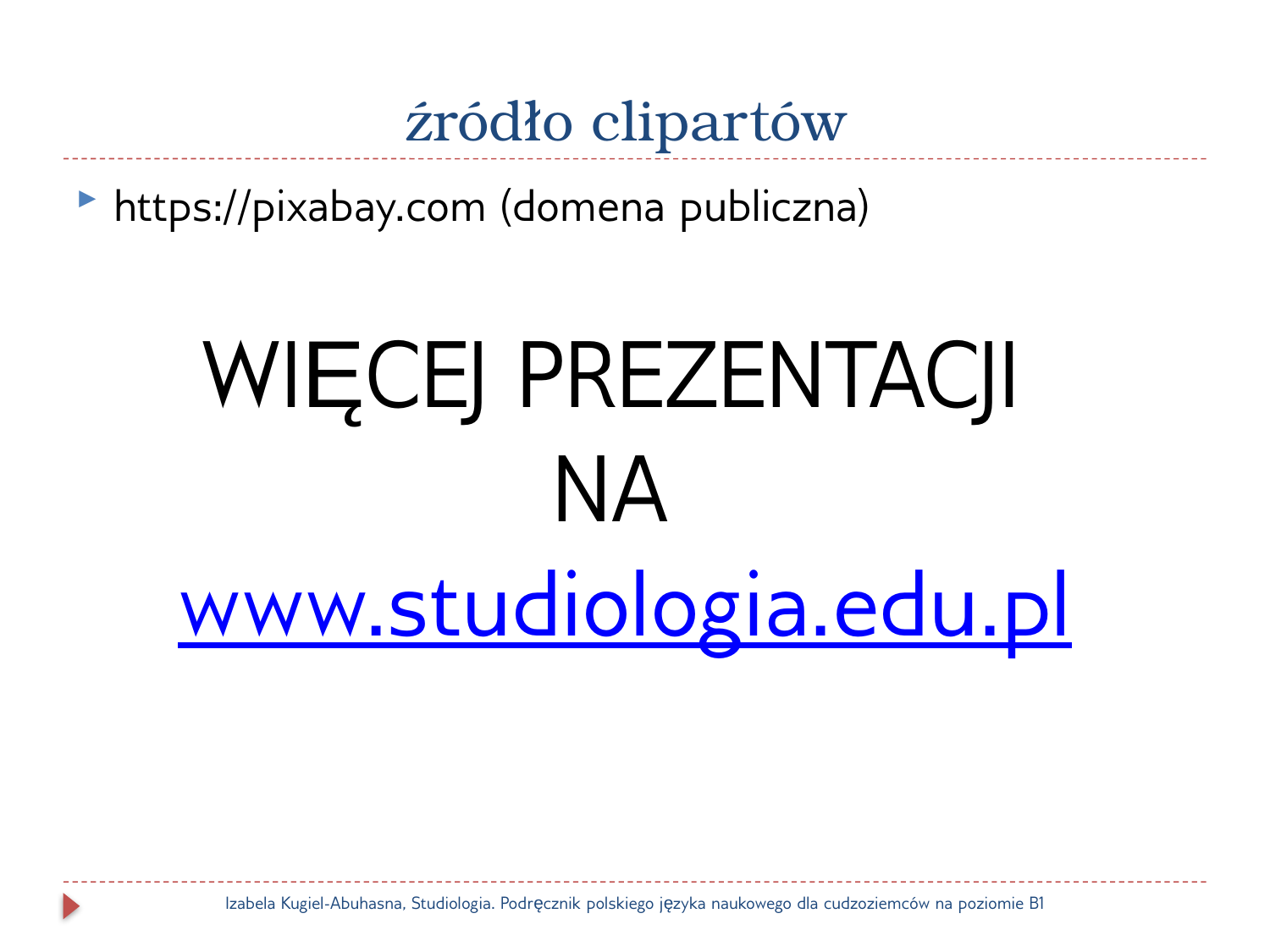

# źródło clipartów
https://pixabay.com (domena publiczna)
WIĘCEJ PREZENTACJI
NA
www.studiologia.edu.pl

Izabela Kugiel-Abuhasna, Studiologia. Podręcznik polskiego języka naukowego dla cudzoziemców na poziomie B1